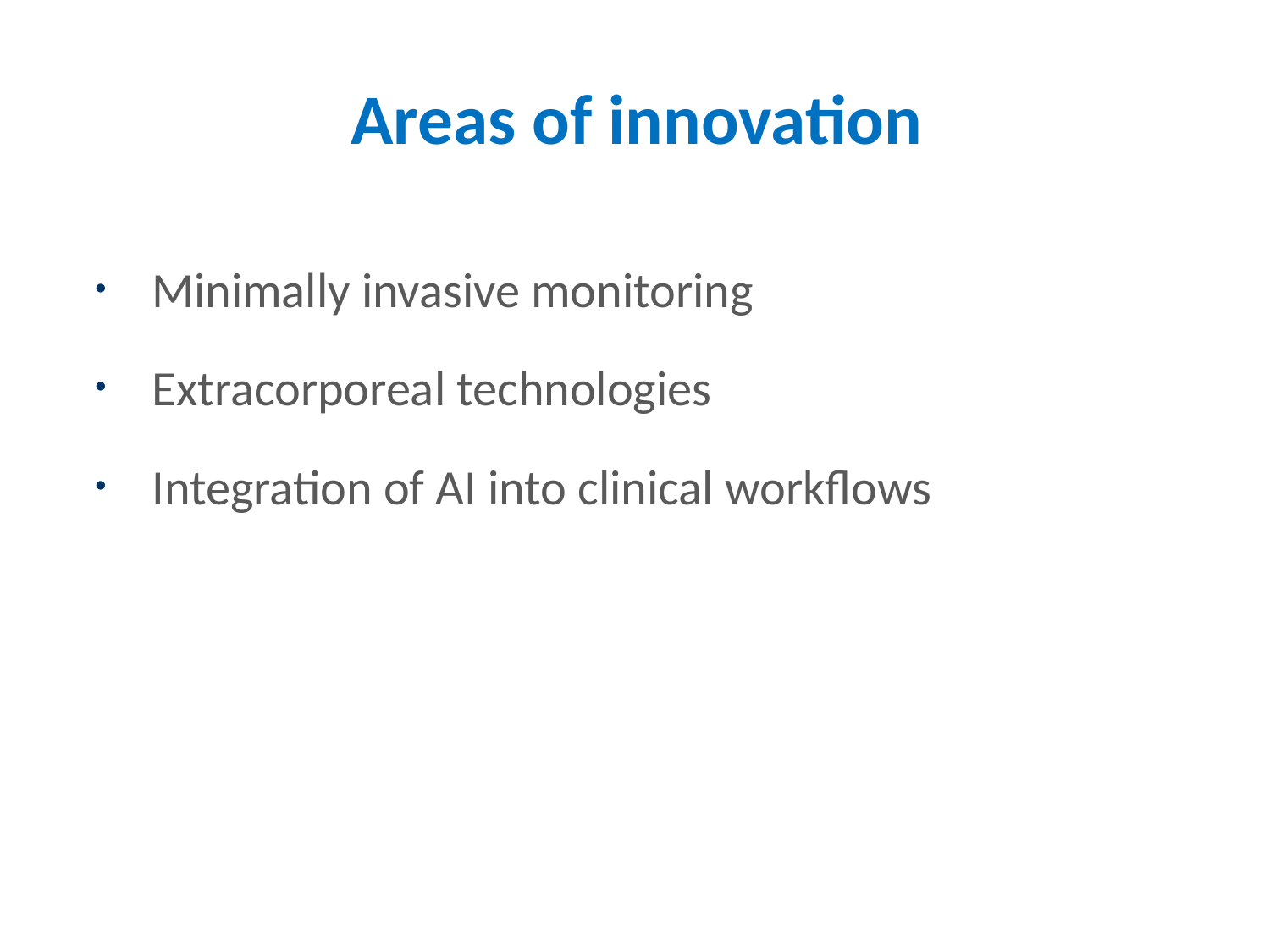

Areas of innovation
Minimally invasive monitoring
Extracorporeal technologies
Integration of AI into clinical workflows